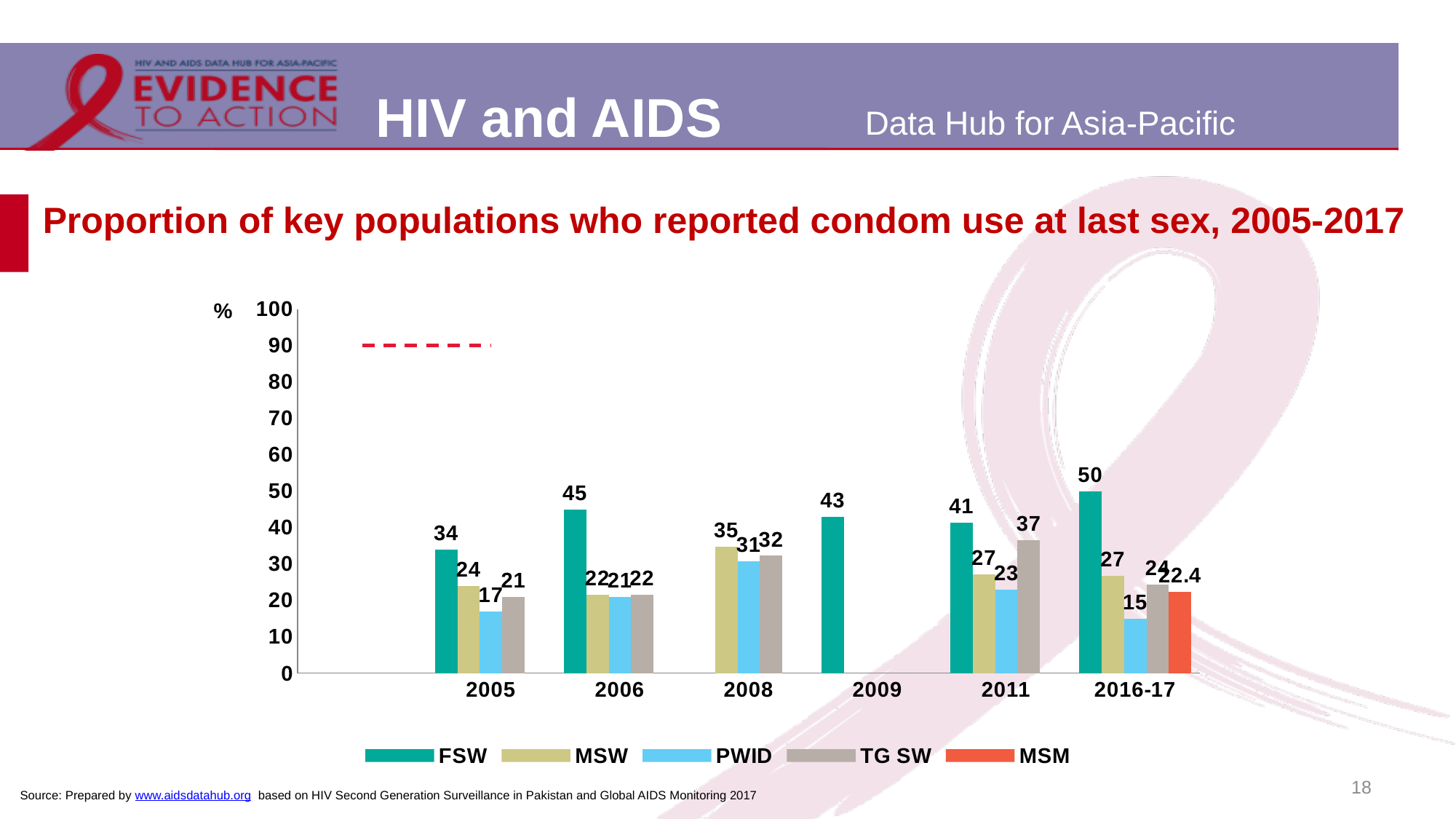

# Proportion of key populations who reported condom use at last sex, 2005-2017

[unsupported chart]

18
Source: Prepared by www.aidsdatahub.org  based on HIV Second Generation Surveillance in Pakistan and Global AIDS Monitoring 2017